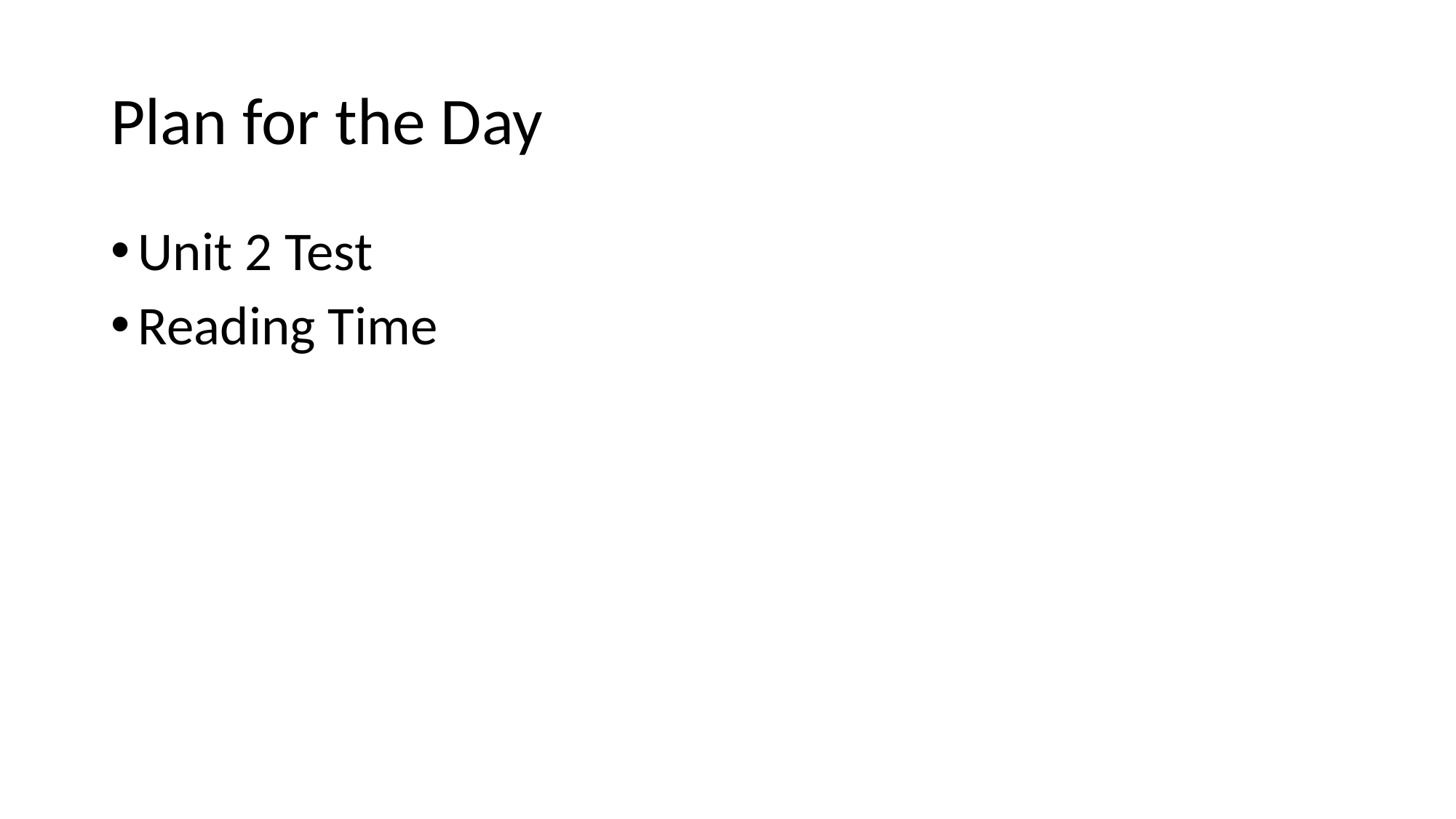

# Plan for the Day
Unit 2 Test
Reading Time